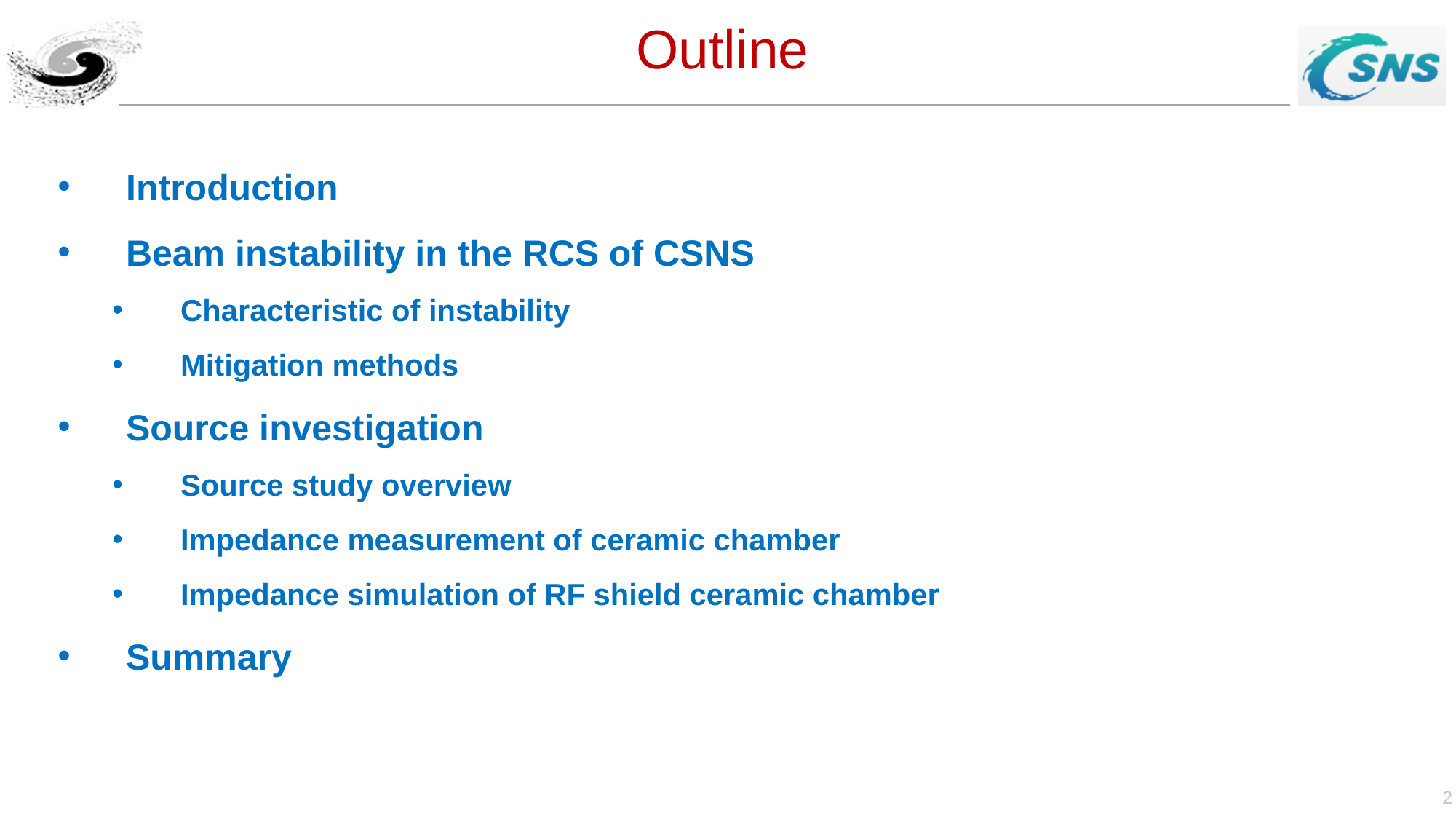

# Outline
Introduction
Beam instability in the RCS of CSNS
Characteristic of instability
Mitigation methods
Source investigation
Source study overview
Impedance measurement of ceramic chamber
Impedance simulation of RF shield ceramic chamber
Summary